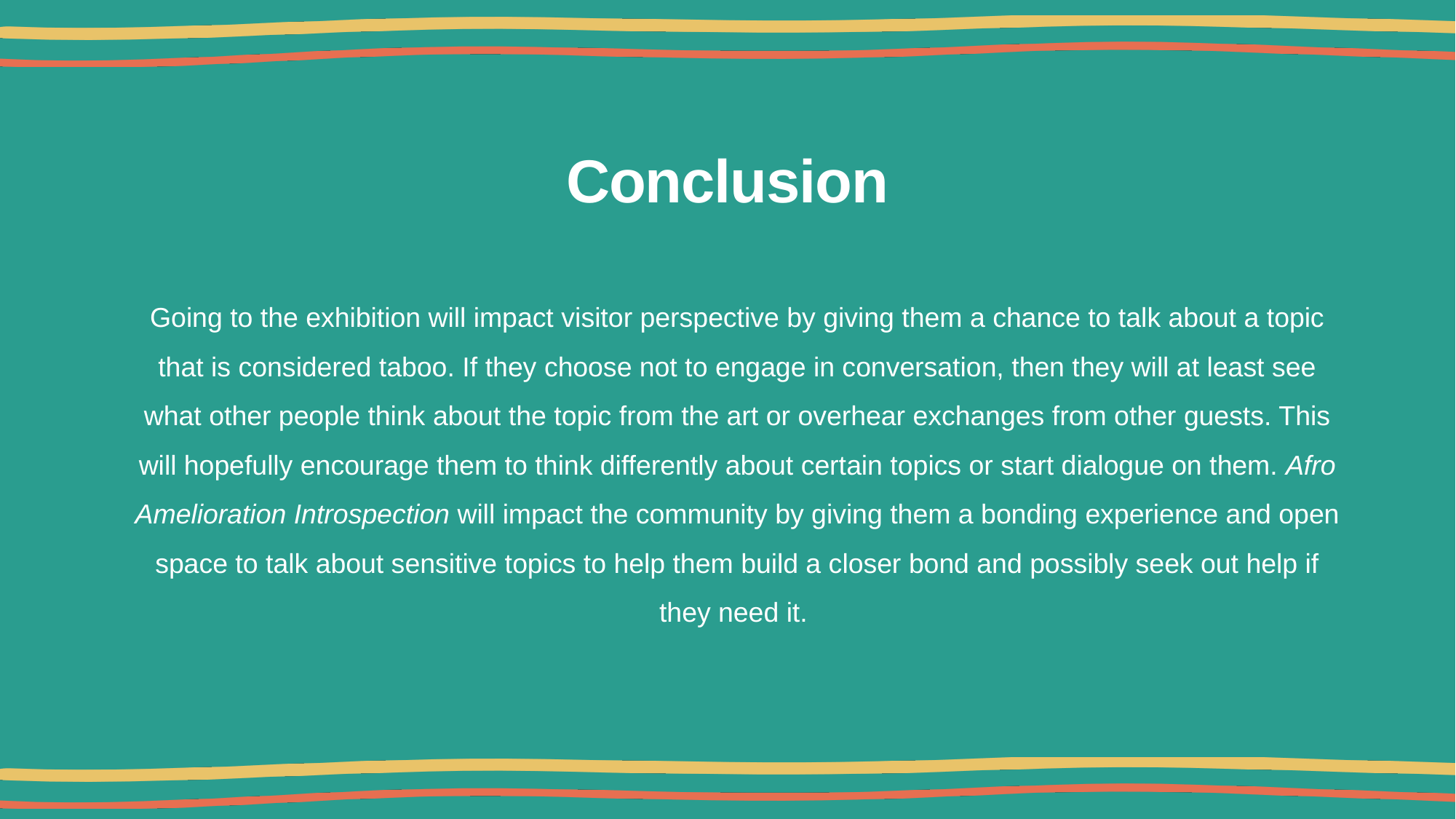

# Conclusion
Going to the exhibition will impact visitor perspective by giving them a chance to talk about a topic that is considered taboo. If they choose not to engage in conversation, then they will at least see what other people think about the topic from the art or overhear exchanges from other guests. This will hopefully encourage them to think differently about certain topics or start dialogue on them. Afro Amelioration Introspection will impact the community by giving them a bonding experience and open space to talk about sensitive topics to help them build a closer bond and possibly seek out help if they need it.